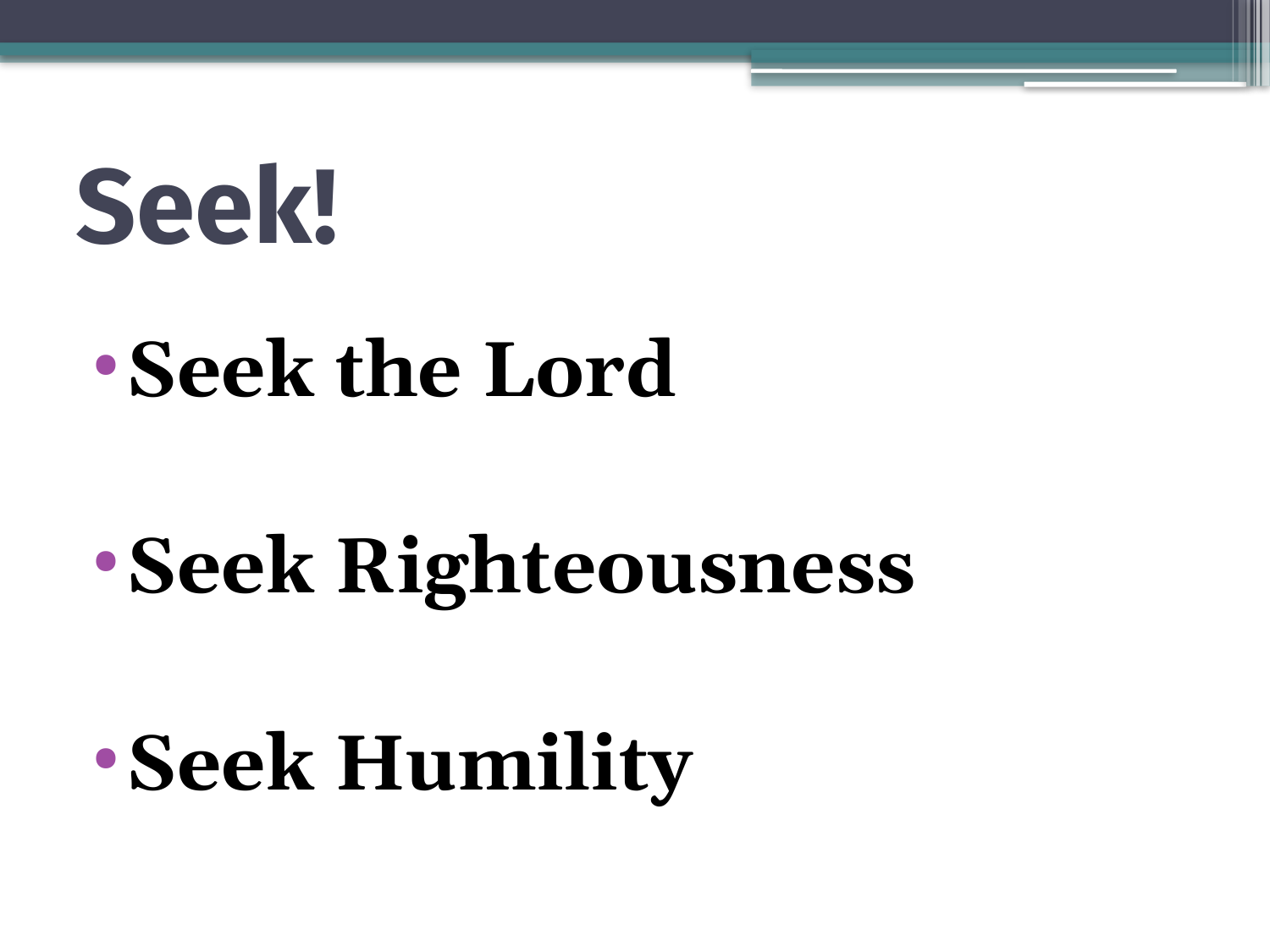

# Seek!
Seek the Lord

Seek Righteousness

Seek Humility